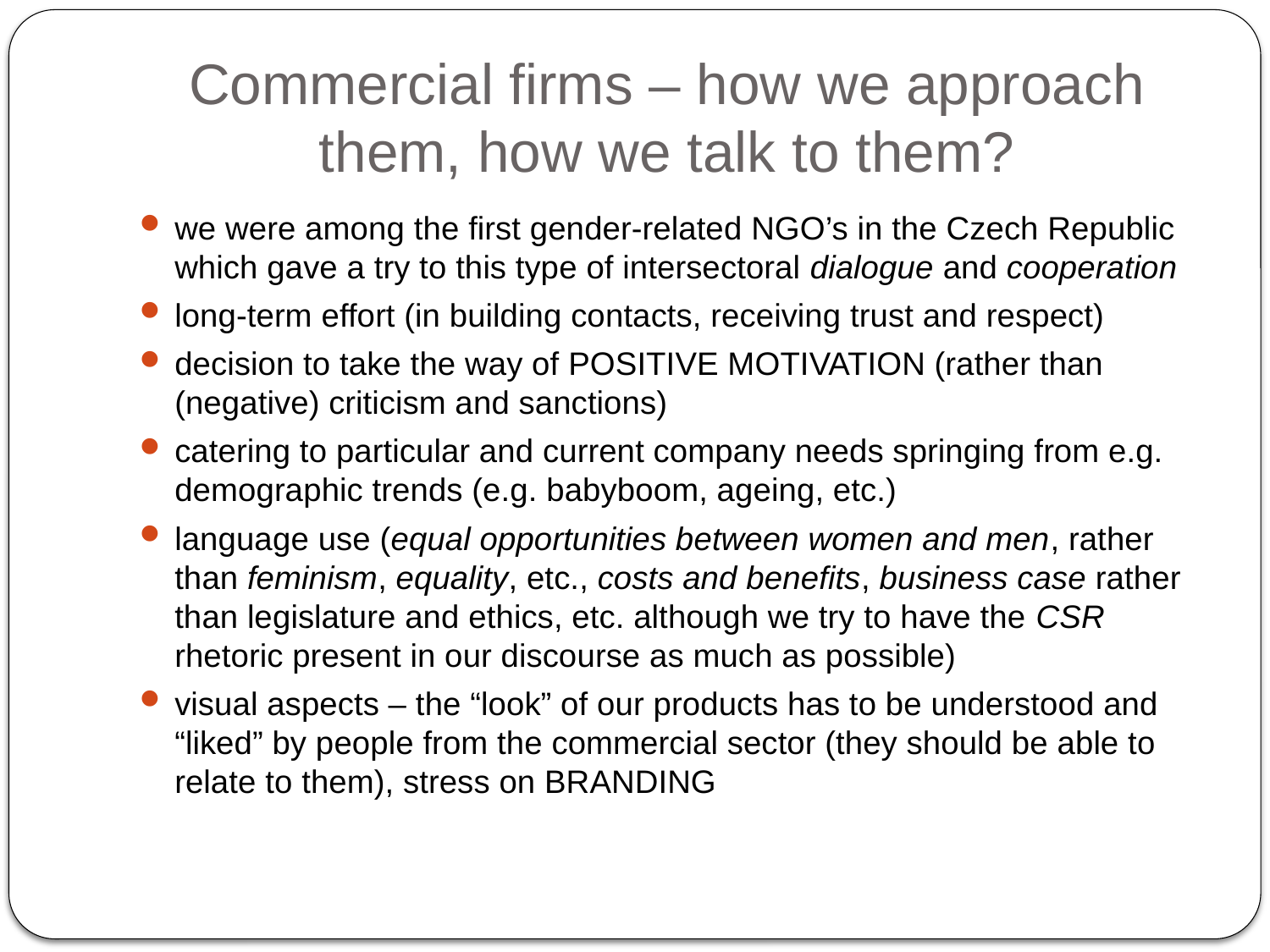

# Commercial firms – how we approach them, how we talk to them?
we were among the first gender-related NGO’s in the Czech Republic which gave a try to this type of intersectoral dialogue and cooperation
long-term effort (in building contacts, receiving trust and respect)
decision to take the way of POSITIVE MOTIVATION (rather than (negative) criticism and sanctions)
catering to particular and current company needs springing from e.g. demographic trends (e.g. babyboom, ageing, etc.)
language use (equal opportunities between women and men, rather than feminism, equality, etc., costs and benefits, business case rather than legislature and ethics, etc. although we try to have the CSR rhetoric present in our discourse as much as possible)
visual aspects – the “look” of our products has to be understood and “liked” by people from the commercial sector (they should be able to relate to them), stress on BRANDING